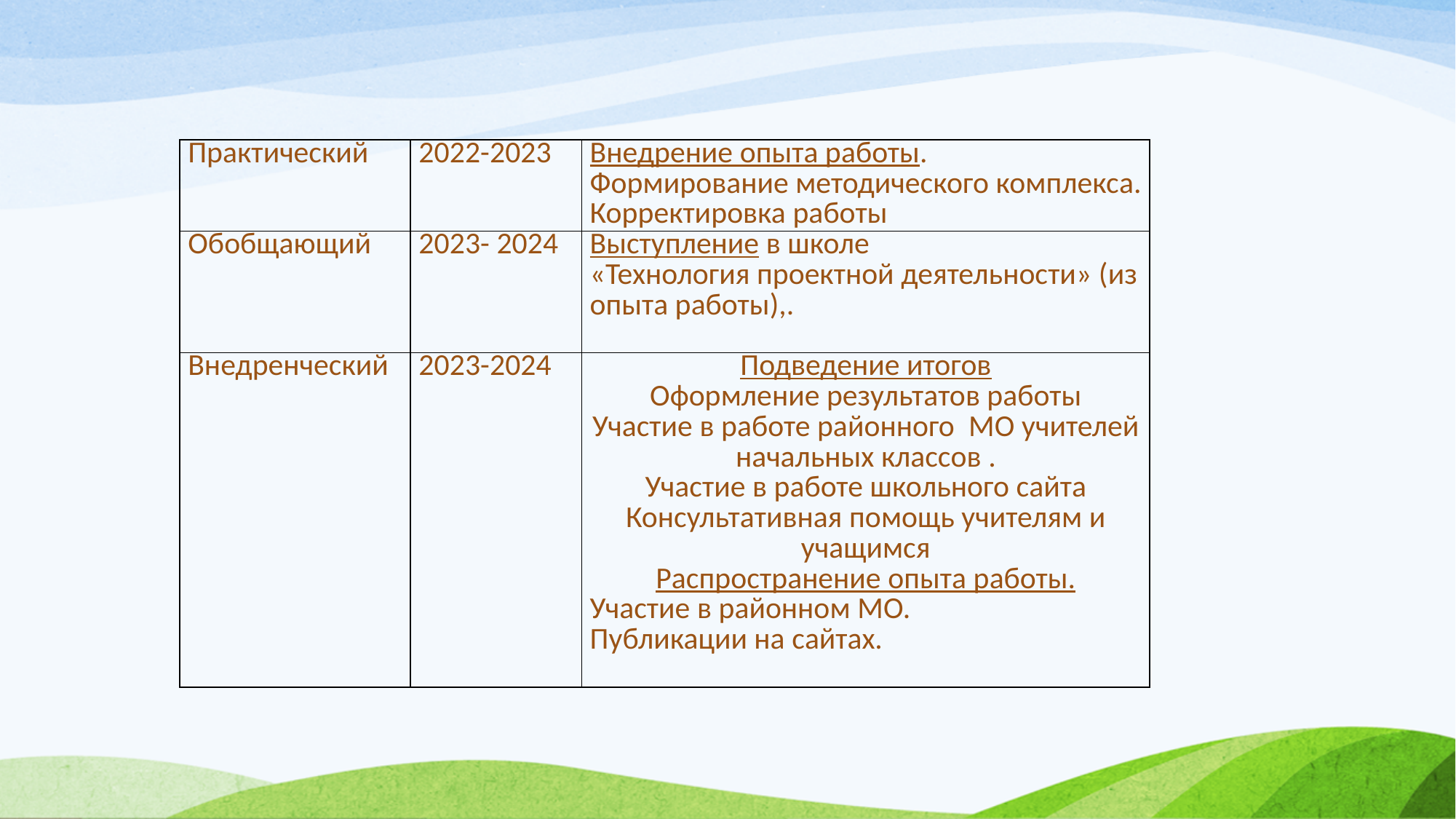

| Практический | 2022-2023 | Внедрение опыта работы. Формирование методического комплекса. Корректировка работы |
| --- | --- | --- |
| Обобщающий | 2023- 2024 | Выступление в школе «Технология проектной деятельности» (из опыта работы),. |
| Внедренческий | 2023-2024 | Подведение итогов Оформление результатов работы Участие в работе районного  МО учителей начальных классов . Участие в работе школьного сайта Консультативная помощь учителям и учащимся Распространение опыта работы. Участие в районном МО. Публикации на сайтах. |